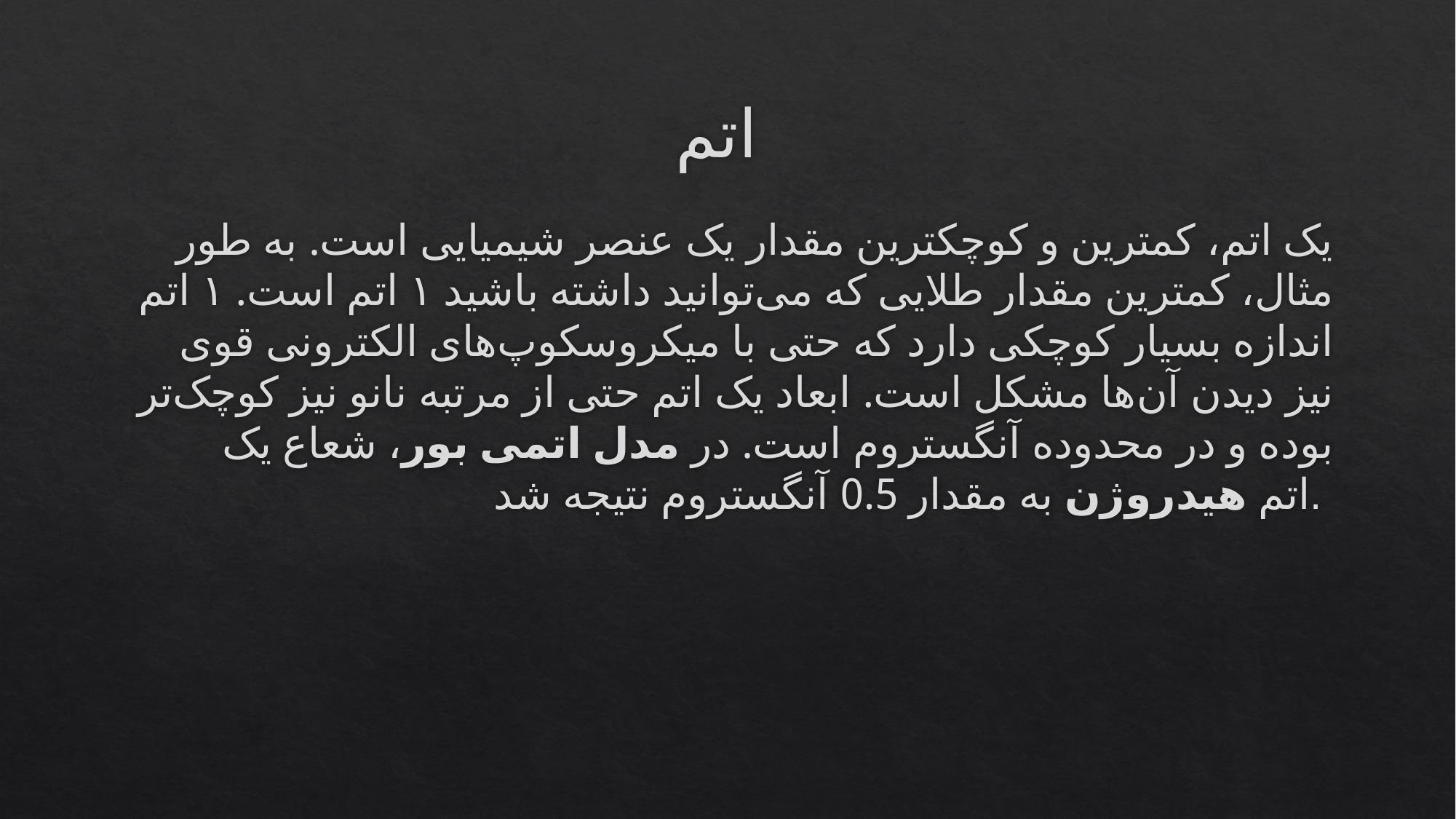

# اتم
یک اتم، کمترین و کوچکترین مقدار یک عنصر شیمیایی است. به طور مثال، کمترین مقدار طلایی که می‌توانید داشته باشید ۱ اتم است. ۱ اتم اندازه بسیار کوچکی دارد که حتی با میکروسکوپ‌های الکترونی قوی نیز دیدن آن‌ها مشکل است. ابعاد یک اتم حتی از مرتبه نانو نیز کوچک‌تر بوده و در محدوده آنگستروم است. در مدل اتمی بور، شعاع یک اتم هیدروژن به مقدار 0.5 آنگستروم نتیجه شد.